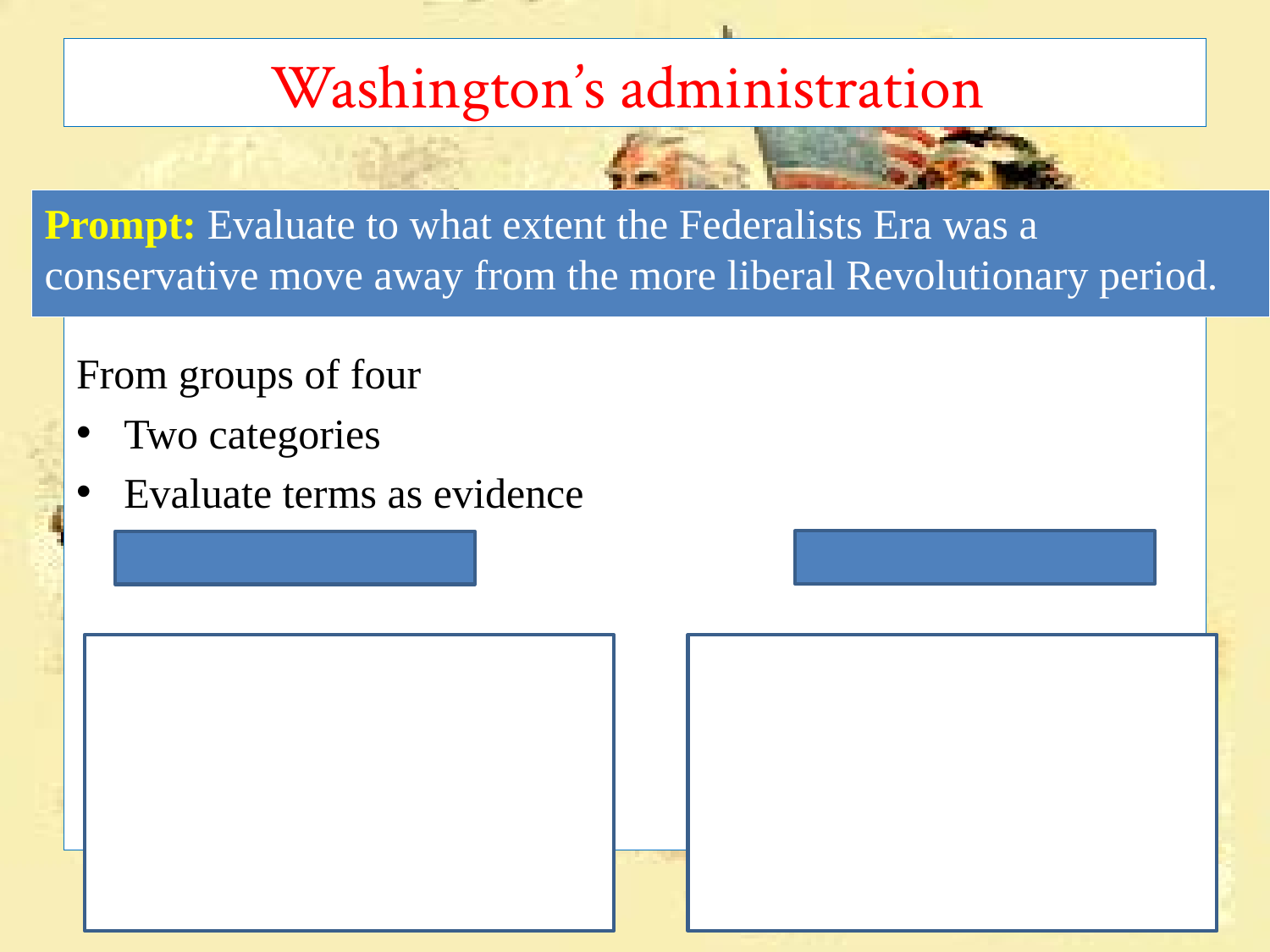

# Washington’s administration
Prompt: Evaluate to what extent the Federalists Era was a conservative move away from the more liberal Revolutionary period.

From groups of four
Two categories
Evaluate terms as evidence